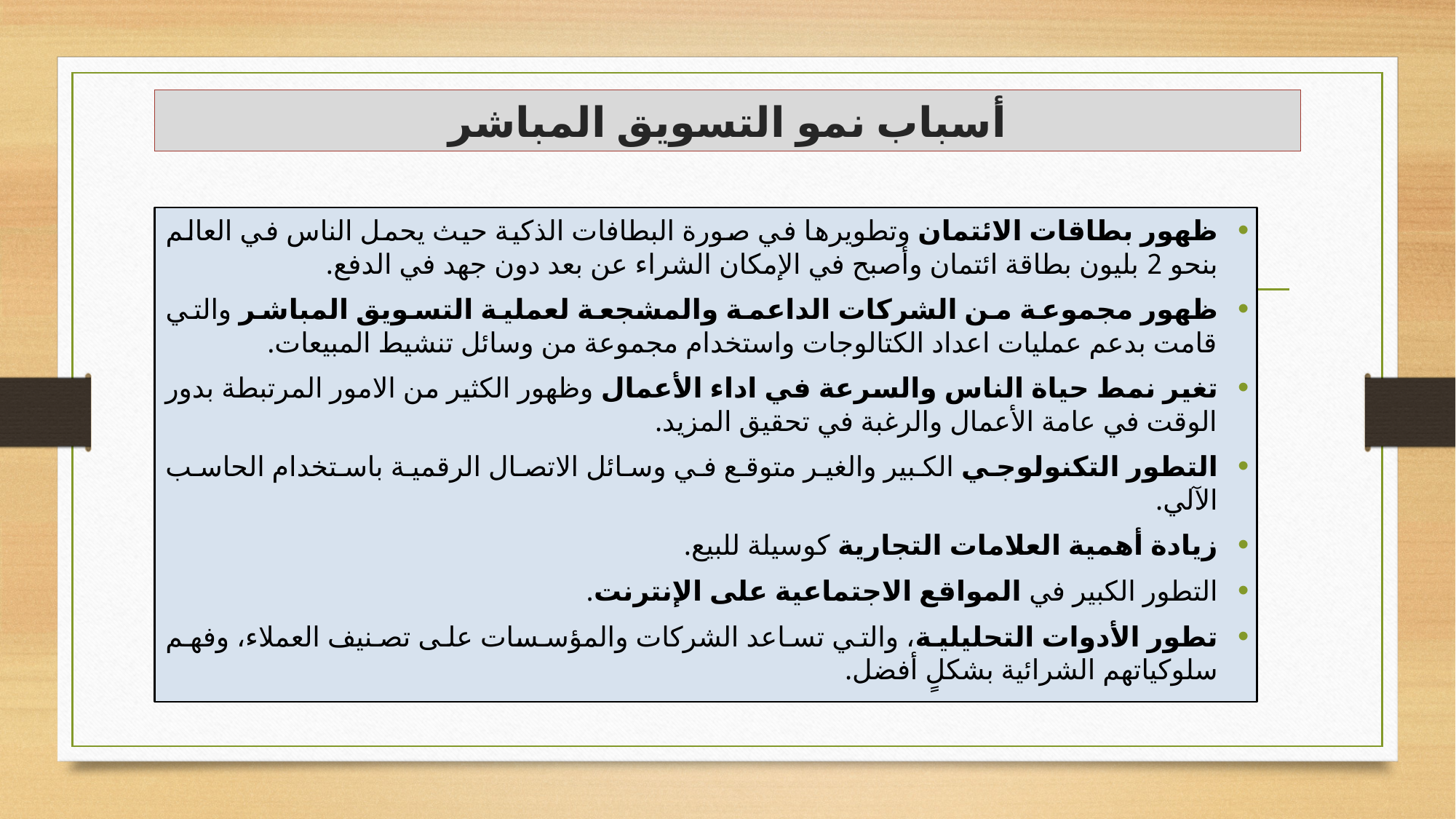

# أسباب نمو التسويق المباشر
ظهور بطاقات الائتمان وتطويرها في صورة البطافات الذكية حيث يحمل الناس في العالم بنحو 2 بليون بطاقة ائتمان وأصبح في الإمكان الشراء عن بعد دون جهد في الدفع.
ظهور مجموعة من الشركات الداعمة والمشجعة لعملية التسويق المباشر والتي قامت بدعم عمليات اعداد الكتالوجات واستخدام مجموعة من وسائل تنشيط المبيعات.
تغير نمط حياة الناس والسرعة في اداء الأعمال وظهور الكثير من الامور المرتبطة بدور الوقت في عامة الأعمال والرغبة في تحقيق المزيد.
التطور التكنولوجي الكبير والغير متوقع في وسائل الاتصال الرقمية باستخدام الحاسب الآلي.
زيادة أهمية العلامات التجارية كوسيلة للبيع.
التطور الكبير في المواقع الاجتماعية على الإنترنت.
تطور الأدوات التحليلية، والتي تساعد الشركات والمؤسسات على تصنيف العملاء، وفهم سلوكياتهم الشرائية بشكلٍ أفضل.